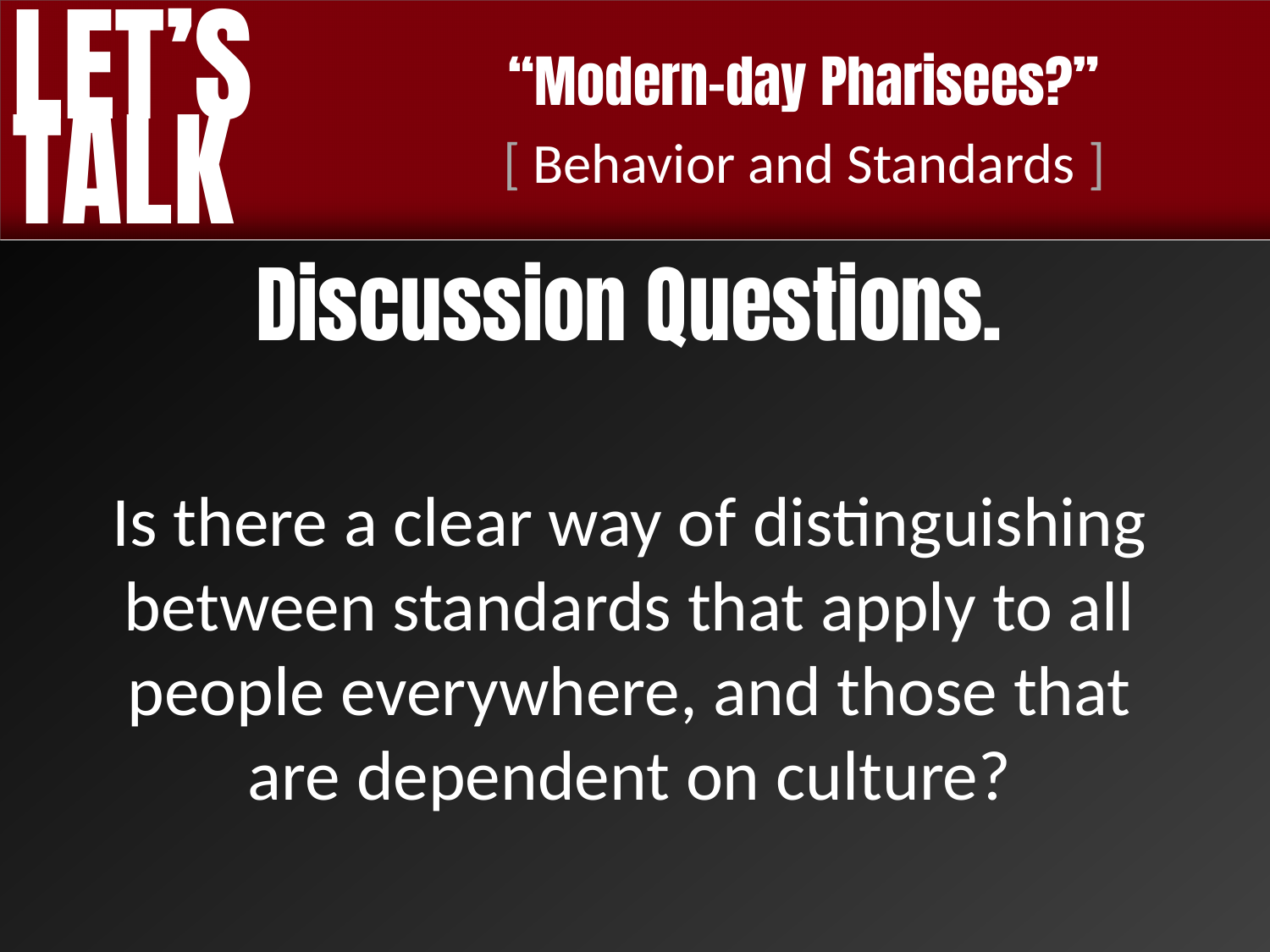

Discussion Questions.
Is there a clear way of distinguishing between standards that apply to all people everywhere, and those that
are dependent on culture?